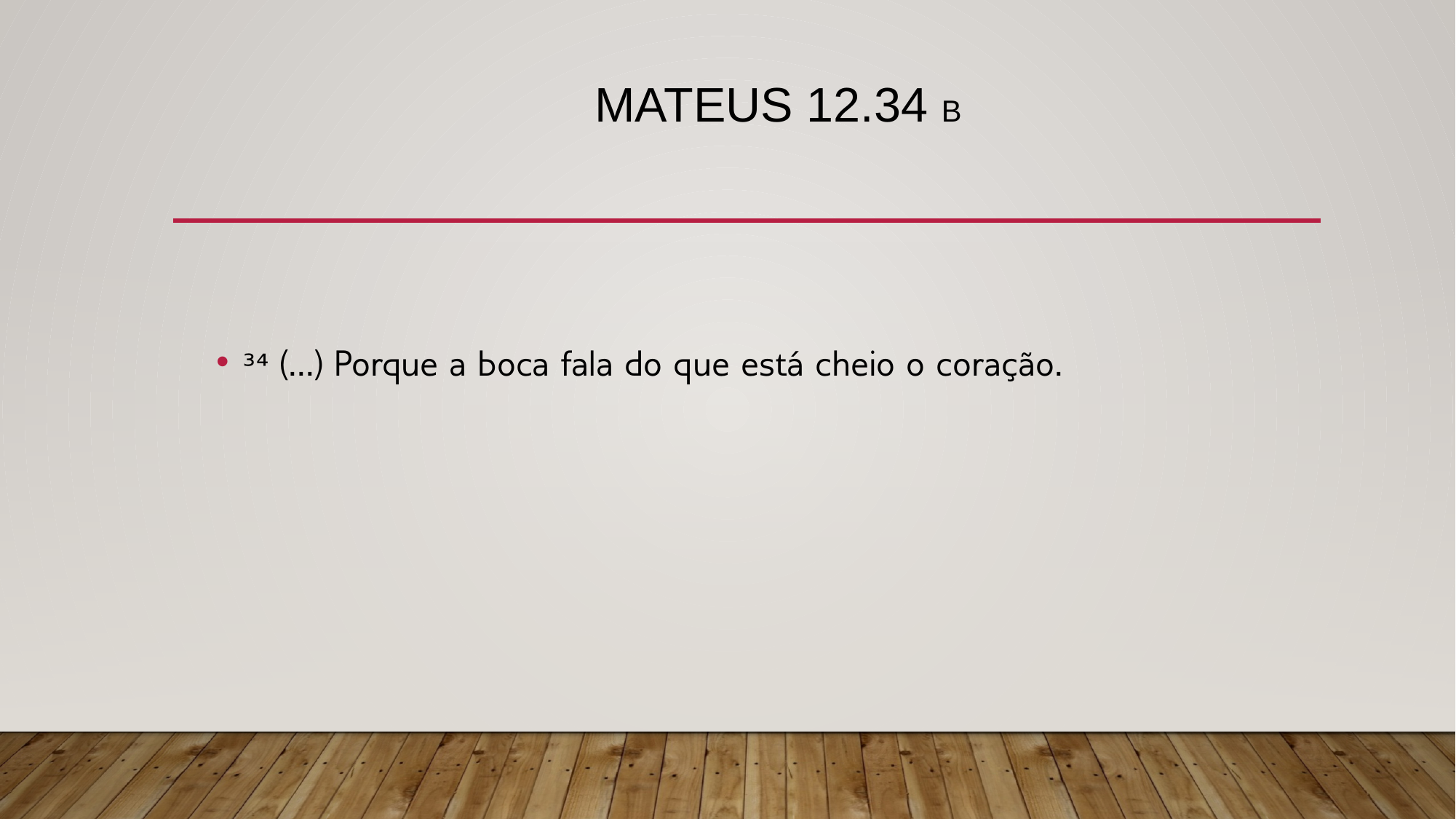

# Mateus 12.34 b
³⁴ (...) Porque a boca fala do que está cheio o coração.